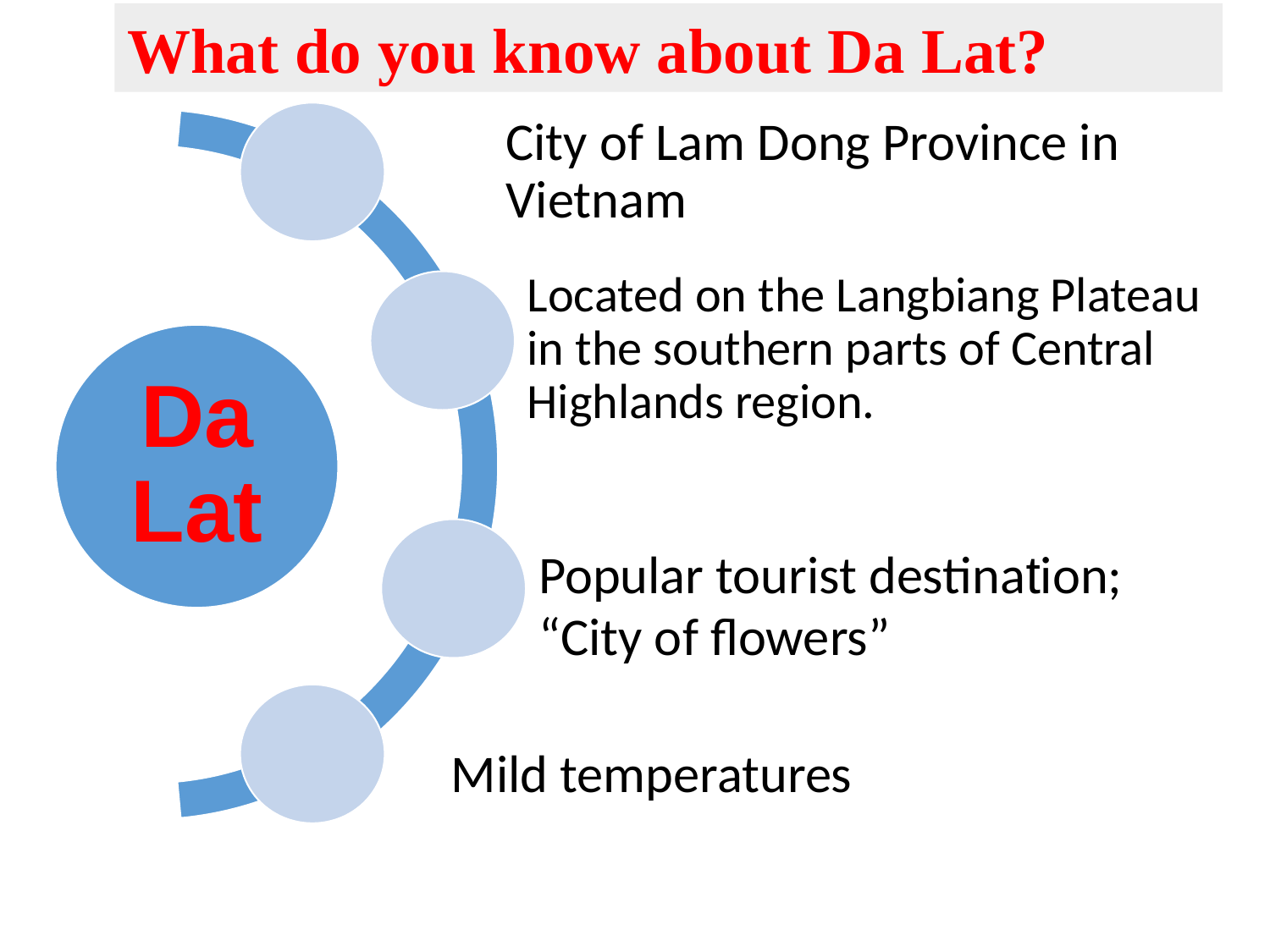

What do you know about Da Lat?
City of Lam Dong Province in Vietnam

Located on the Langbiang Plateau in the southern parts of Central Highlands region.

Da Lat

Popular tourist destination;
“City of flowers”

Mild temperatures